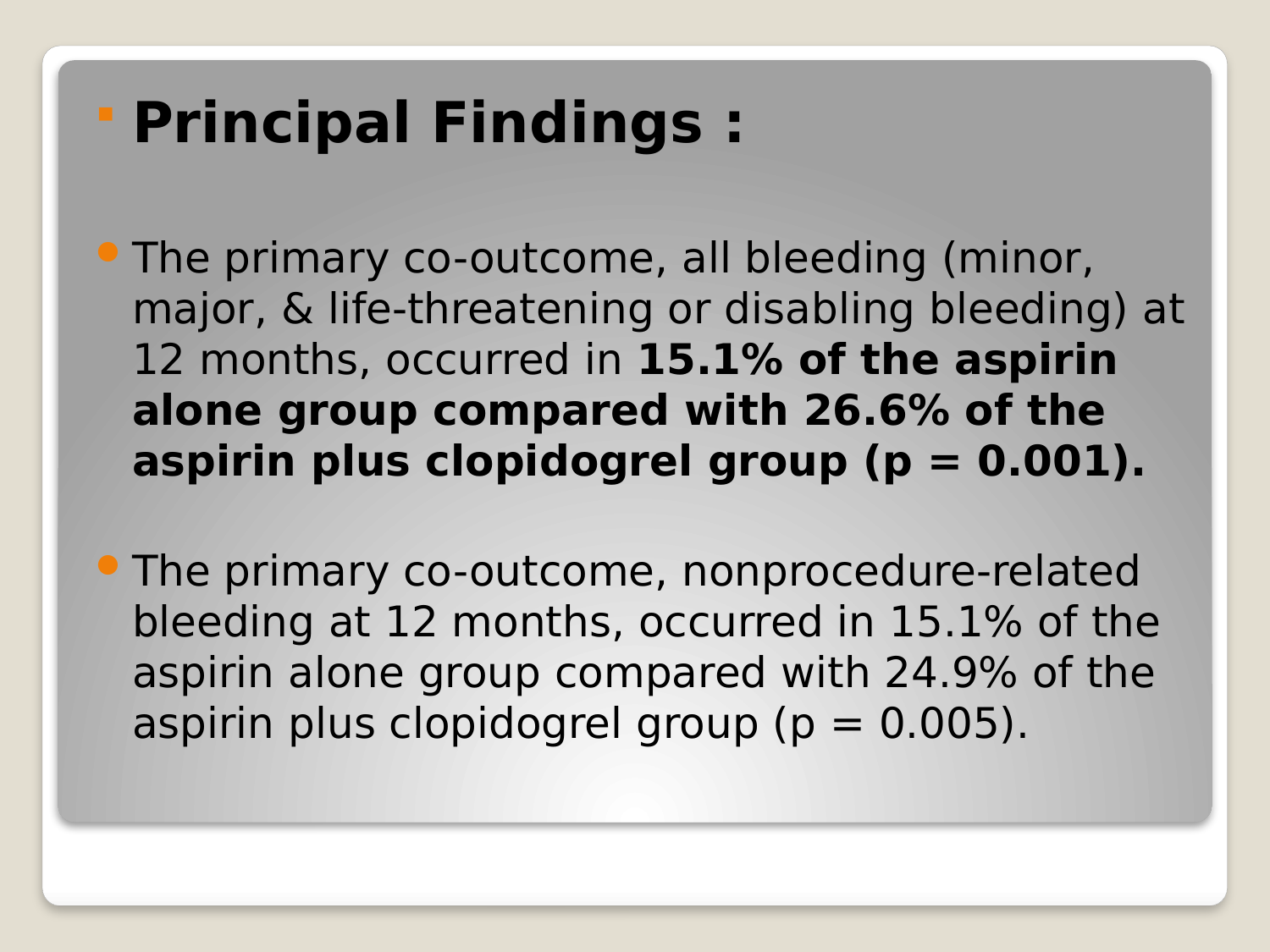

Principal Findings :

The primary co-outcome, all bleeding (minor, major, & life-threatening or disabling bleeding) at 12 months, occurred in 15.1% of the aspirin alone group compared with 26.6% of the aspirin plus clopidogrel group (p = 0.001).

The primary co-outcome, nonprocedure-related bleeding at 12 months, occurred in 15.1% of the aspirin alone group compared with 24.9% of the aspirin plus clopidogrel group (p = 0.005).

#